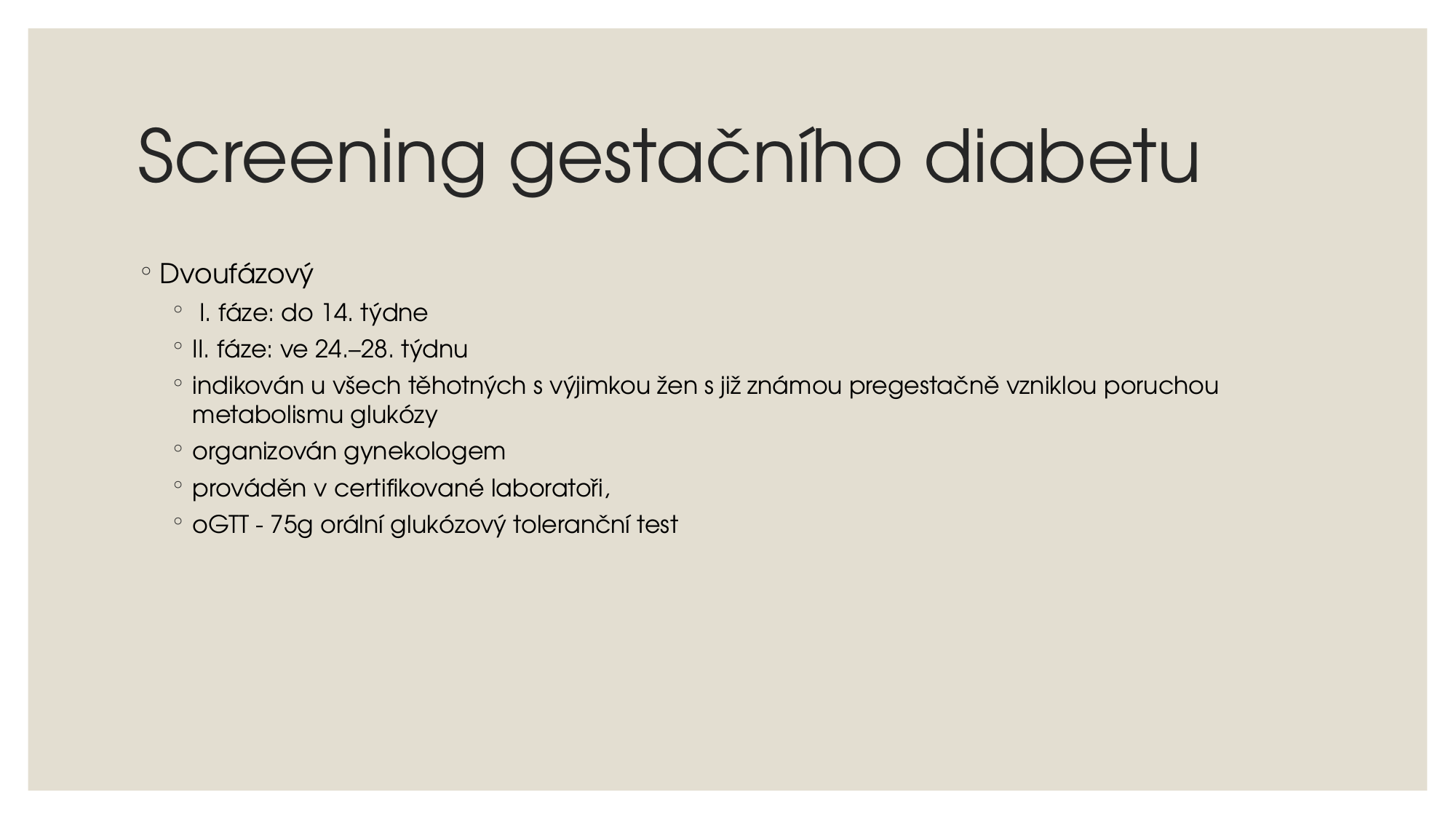

# Screening gestačního diabetu
Dvoufázový
 I. fáze: do 14. týdne
II. fáze: ve 24.–28. týdnu
indikován u všech těhotných s výjimkou žen s již známou pregestačně vzniklou poruchou metabolismu glukózy
organizován gynekologem
prováděn v certifikované laboratoři,
oGTT - 75g orální glukózový toleranční test